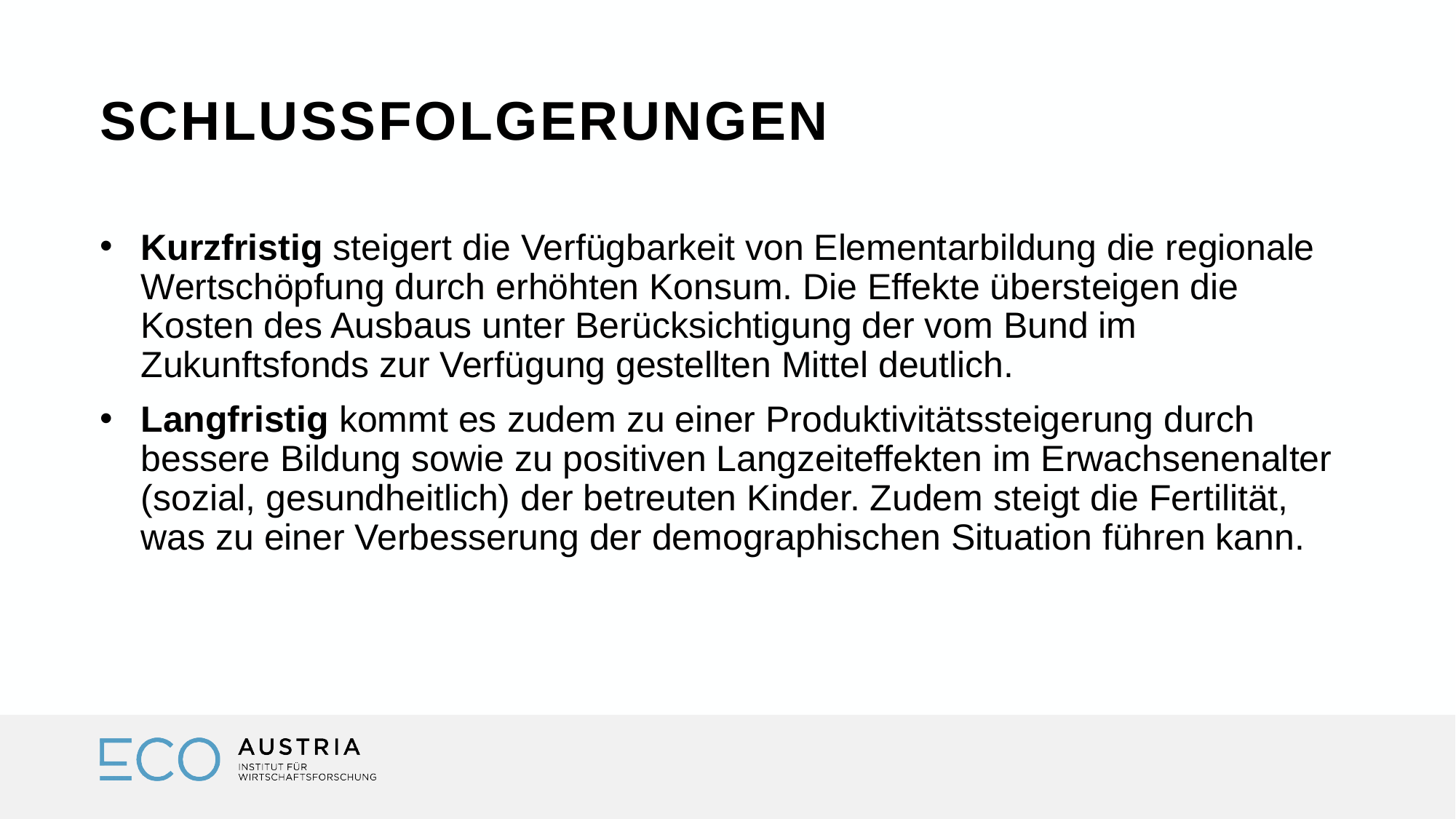

# SCHLUSSFOLGERUNGEN
Kurzfristig steigert die Verfügbarkeit von Elementarbildung die regionale Wertschöpfung durch erhöhten Konsum. Die Effekte übersteigen die Kosten des Ausbaus unter Berücksichtigung der vom Bund im Zukunftsfonds zur Verfügung gestellten Mittel deutlich.
Langfristig kommt es zudem zu einer Produktivitätssteigerung durch bessere Bildung sowie zu positiven Langzeiteffekten im Erwachsenenalter (sozial, gesundheitlich) der betreuten Kinder. Zudem steigt die Fertilität, was zu einer Verbesserung der demographischen Situation führen kann.